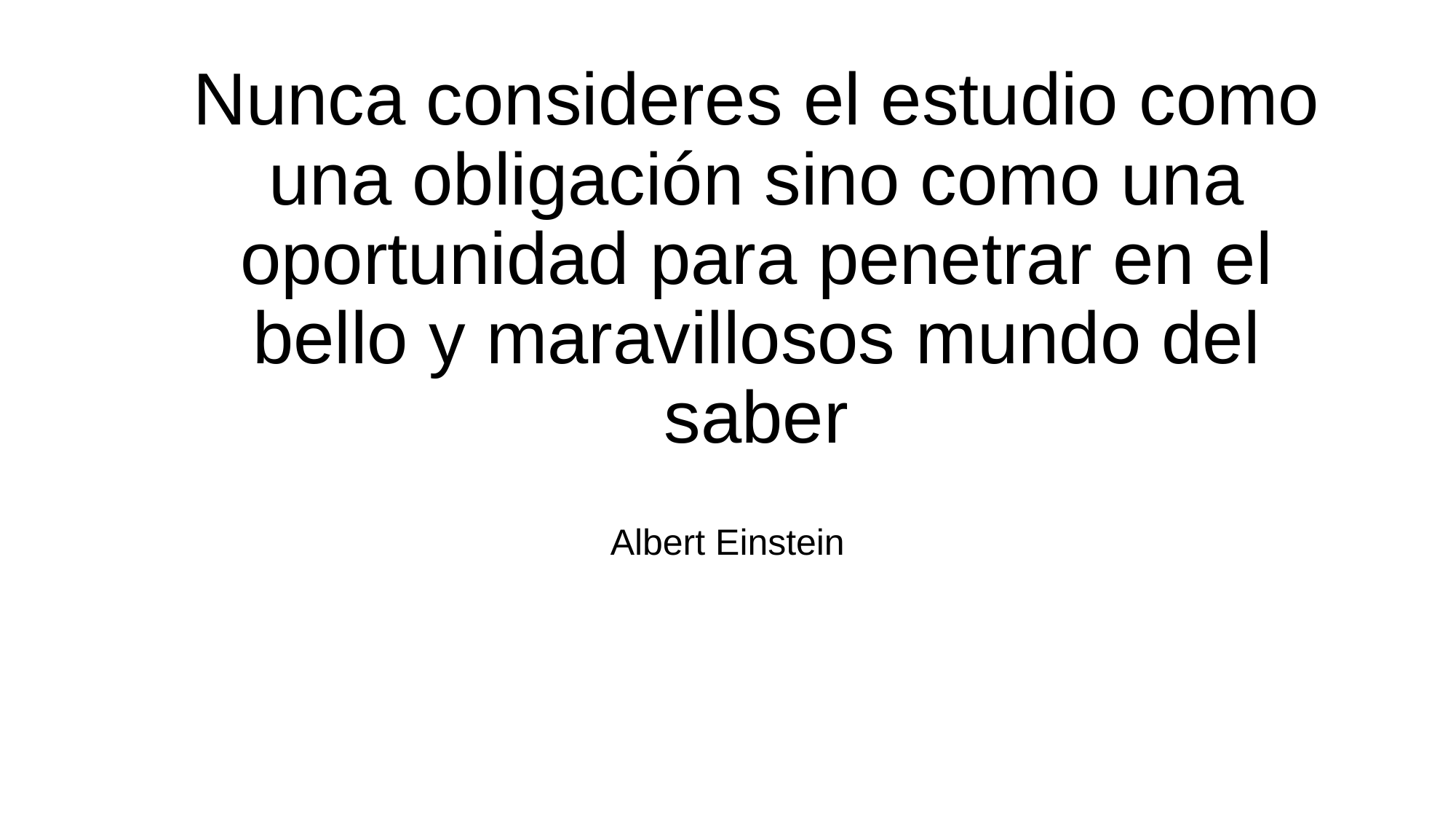

# Nunca consideres el estudio como una obligación sino como una oportunidad para penetrar en el bello y maravillosos mundo del saber
Albert Einstein